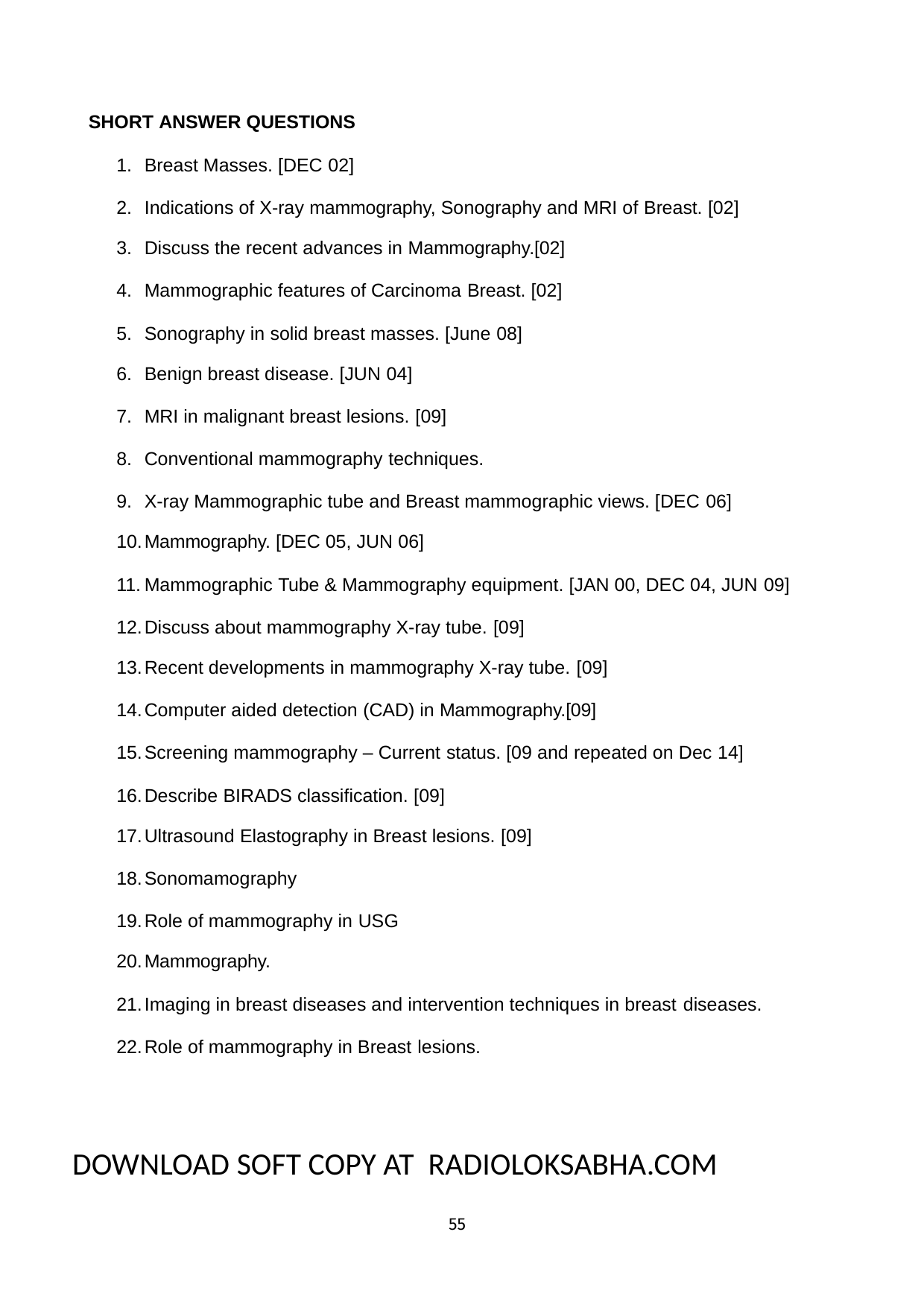

SHORT ANSWER QUESTIONS

Breast Masses. [DEC 02]

Indications of X-ray mammography, Sonography and MRI of Breast. [02]
Discuss the recent advances in Mammography.[02]

Mammographic features of Carcinoma Breast. [02]

Sonography in solid breast masses. [June 08]
Benign breast disease. [JUN 04]

MRI in malignant breast lesions. [09]

Conventional mammography techniques.

X-ray Mammographic tube and Breast mammographic views. [DEC 06]
Mammography. [DEC 05, JUN 06]

Mammographic Tube & Mammography equipment. [JAN 00, DEC 04, JUN 09]

Discuss about mammography X-ray tube. [09]
Recent developments in mammography X-ray tube. [09]

Computer aided detection (CAD) in Mammography.[09]

Screening mammography – Current status. [09 and repeated on Dec 14]

Describe BIRADS classification. [09]
Ultrasound Elastography in Breast lesions. [09]

Sonomamography

Role of mammography in USG
Mammography.

Imaging in breast diseases and intervention techniques in breast diseases.

Role of mammography in Breast lesions.
DOWNLOAD SOFT COPY AT  RADIOLOKSABHA.COM
55